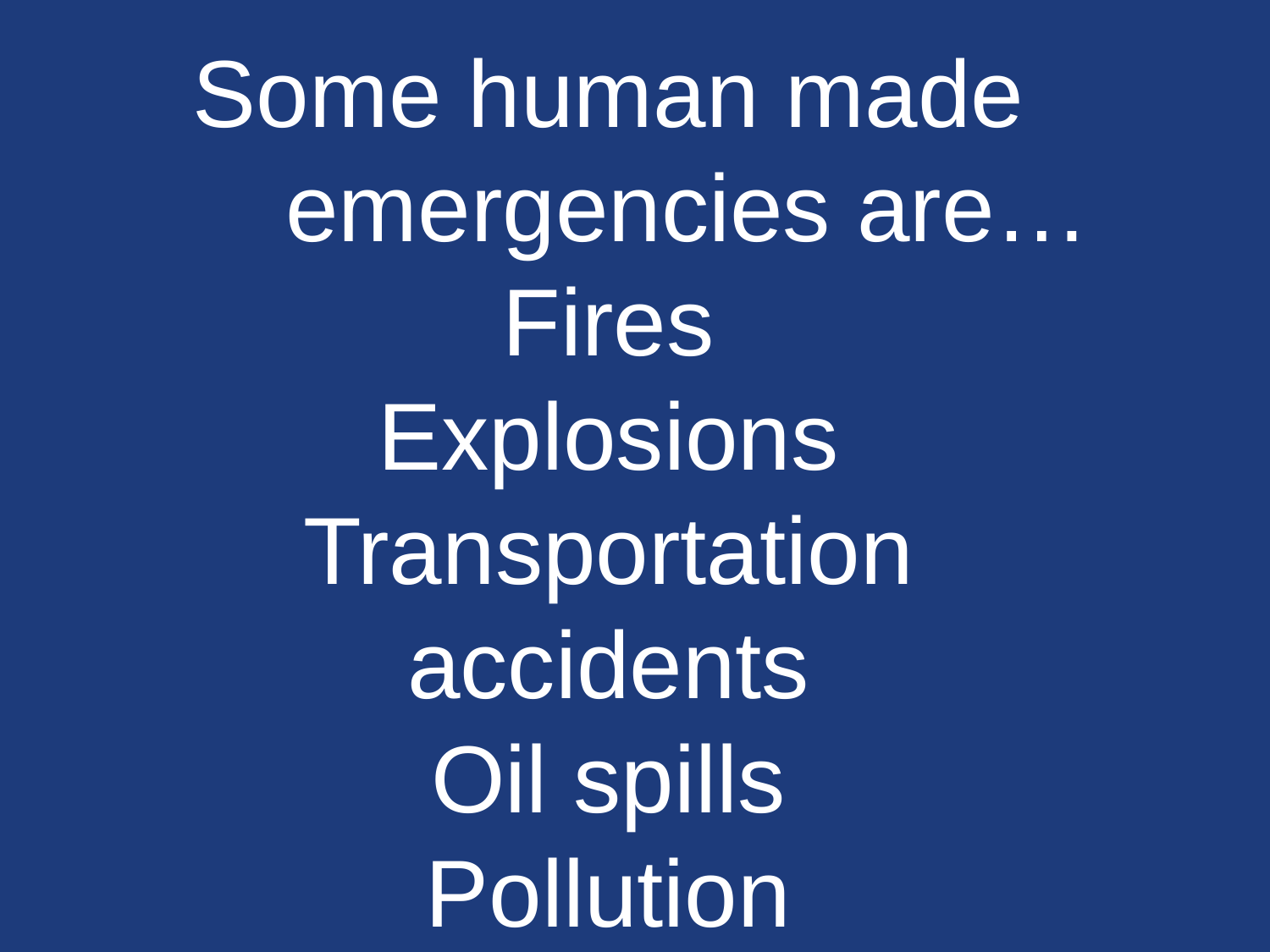

Some human made
      emergencies are…
Fires
Explosions
Transportation accidents
Oil spills
Pollution